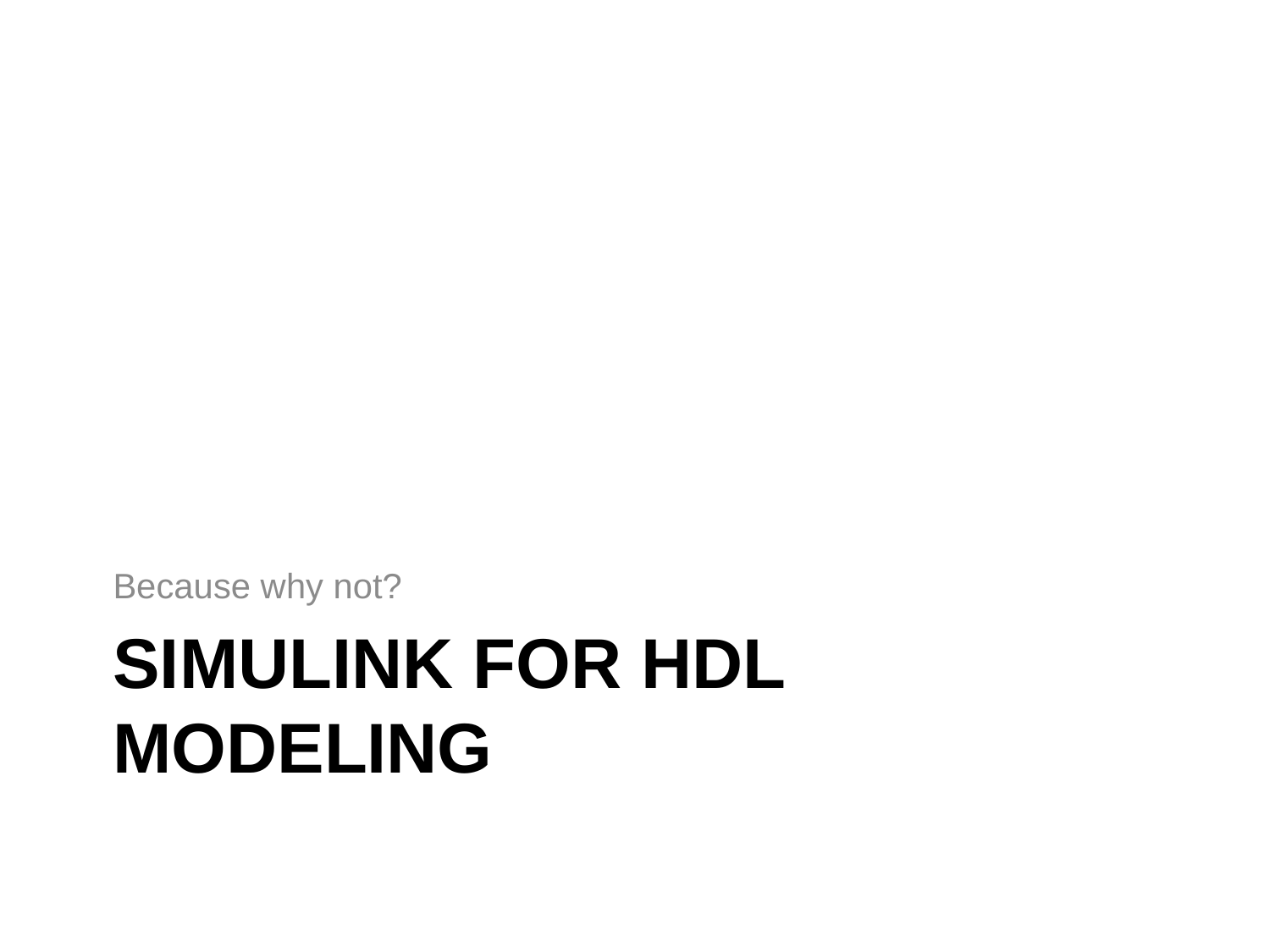

Because why not?
# Simulink for HDL Modeling